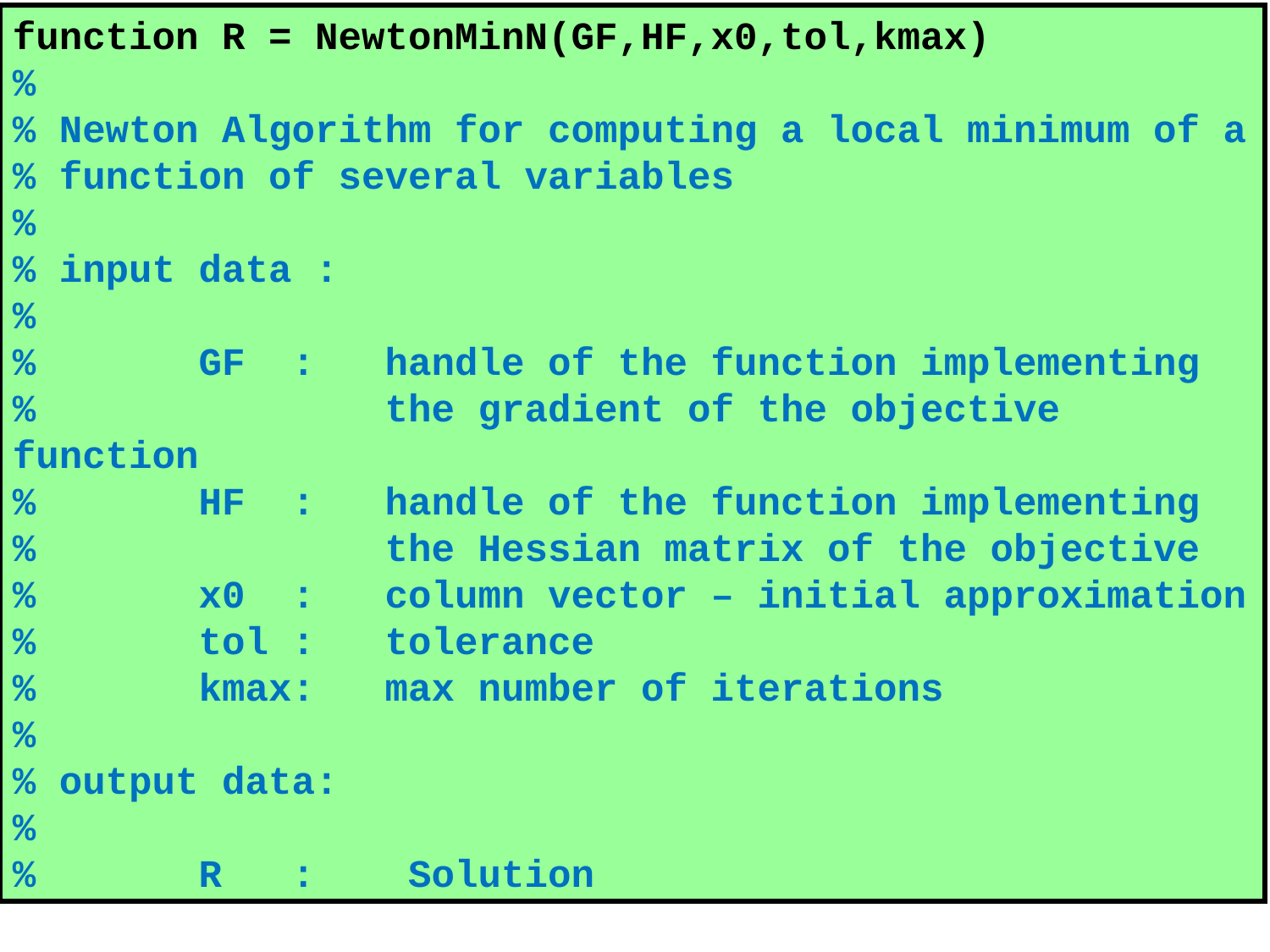

function R = NewtonMinN(GF,HF,x0,tol,kmax)
%
% Newton Algorithm for computing a local minimum of a
% function of several variables
%
% input data :
%
%       GF  :   handle of the function implementing
%               the gradient of the objective function
%       HF  :   handle of the function implementing
%               the Hessian matrix of the objective
%       x0  :   column vector – initial approximation
%       tol :   tolerance
%       kmax:   max number of iterations
%
% output data:
%
%       R   :    Solution